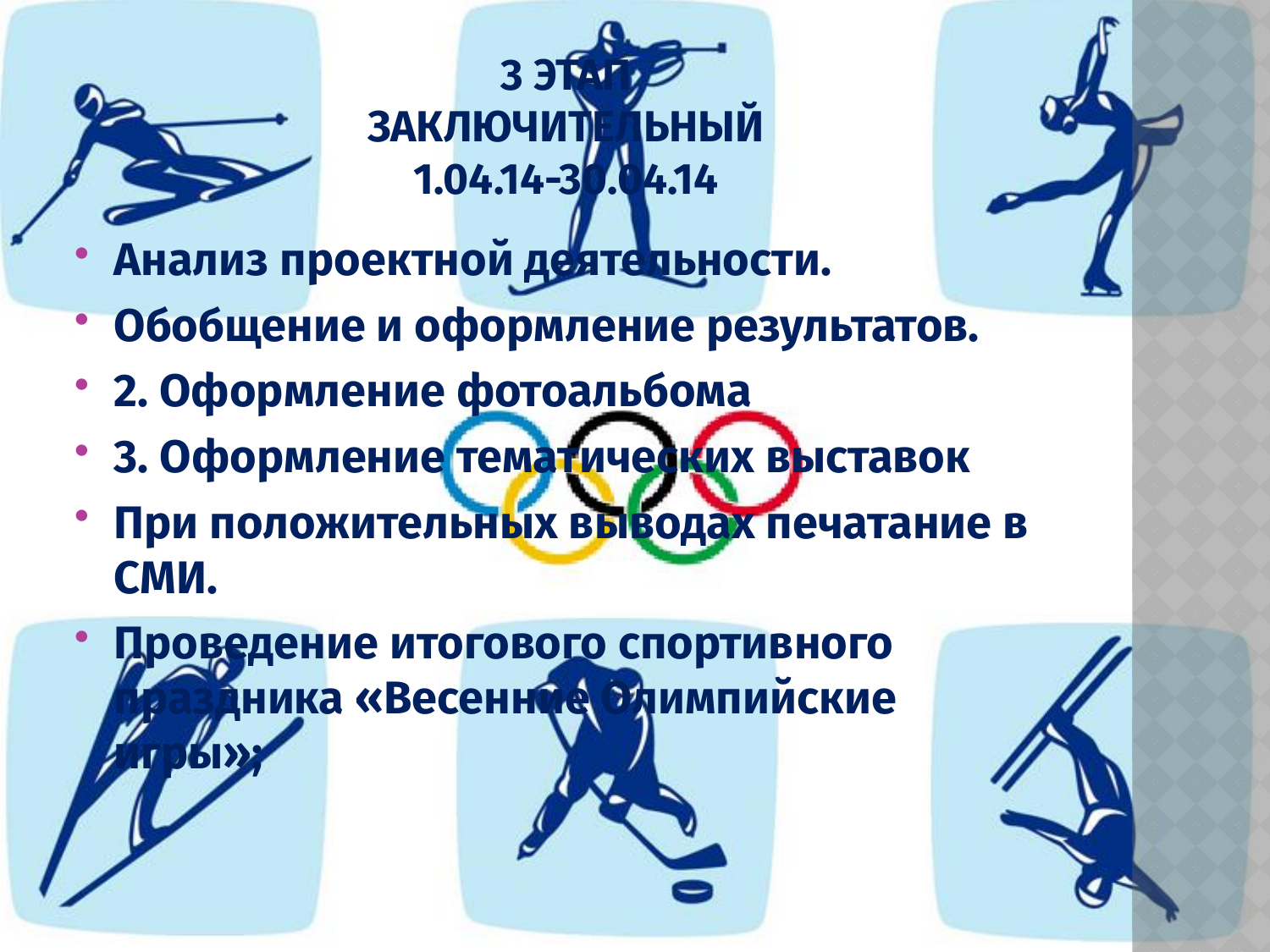

# 3 этап заключительный 1.04.14-30.04.14
Анализ проектной деятельности.
Обобщение и оформление результатов.
2. Оформление фотоальбома
3. Оформление тематических выставок
При положительных выводах печатание в СМИ.
Проведение итогового спортивного праздника «Весенние Олимпийские игры»;